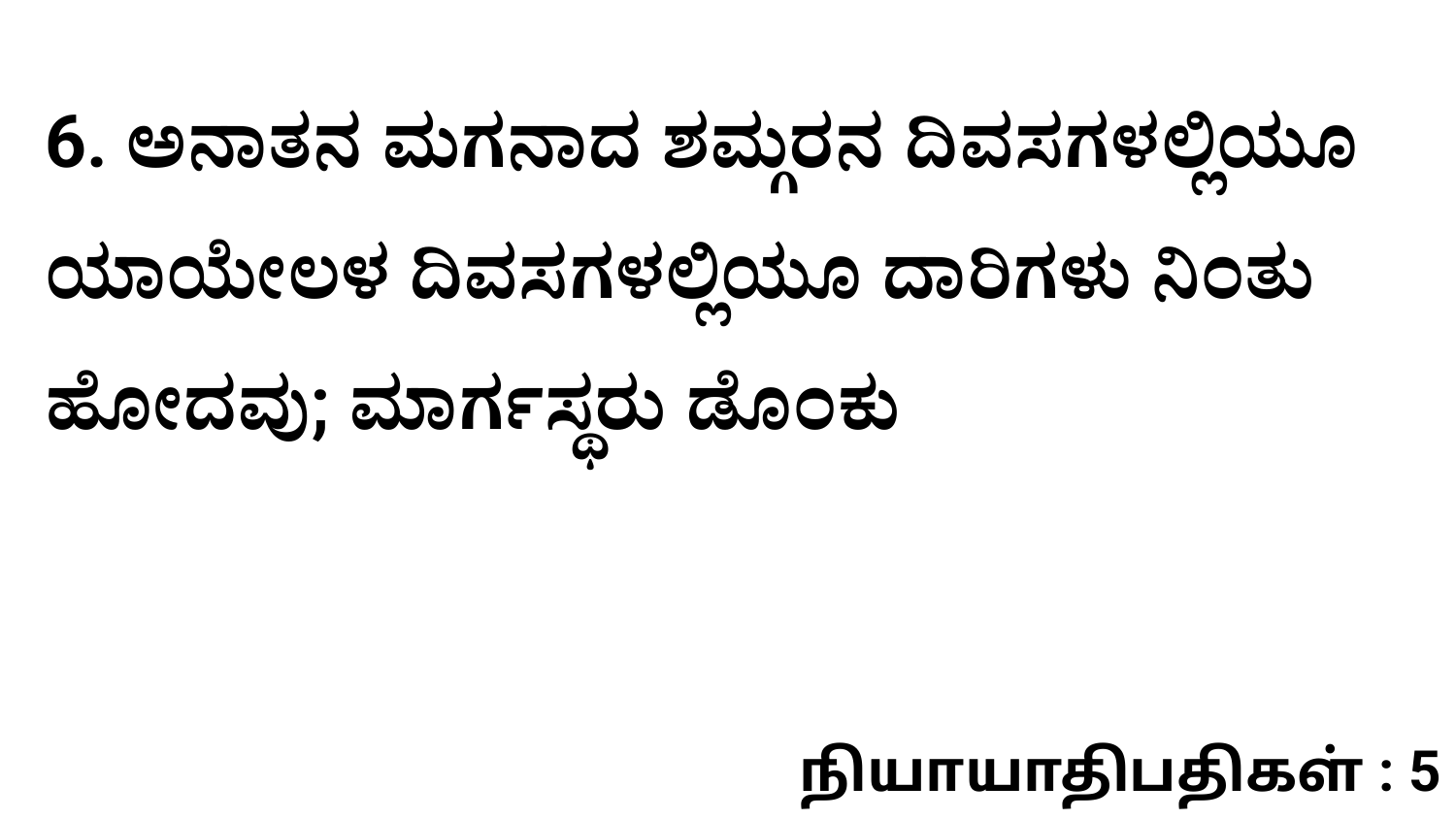

6. ಅನಾತನ ಮಗನಾದ ಶಮ್ಗರನ ದಿವಸಗಳಲ್ಲಿಯೂ ಯಾಯೇಲಳ ದಿವಸಗಳಲ್ಲಿಯೂ ದಾರಿಗಳು ನಿಂತು ಹೋದವು; ಮಾರ್ಗಸ್ಥರು ಡೊಂಕು
நியாயாதிபதிகள் : 5